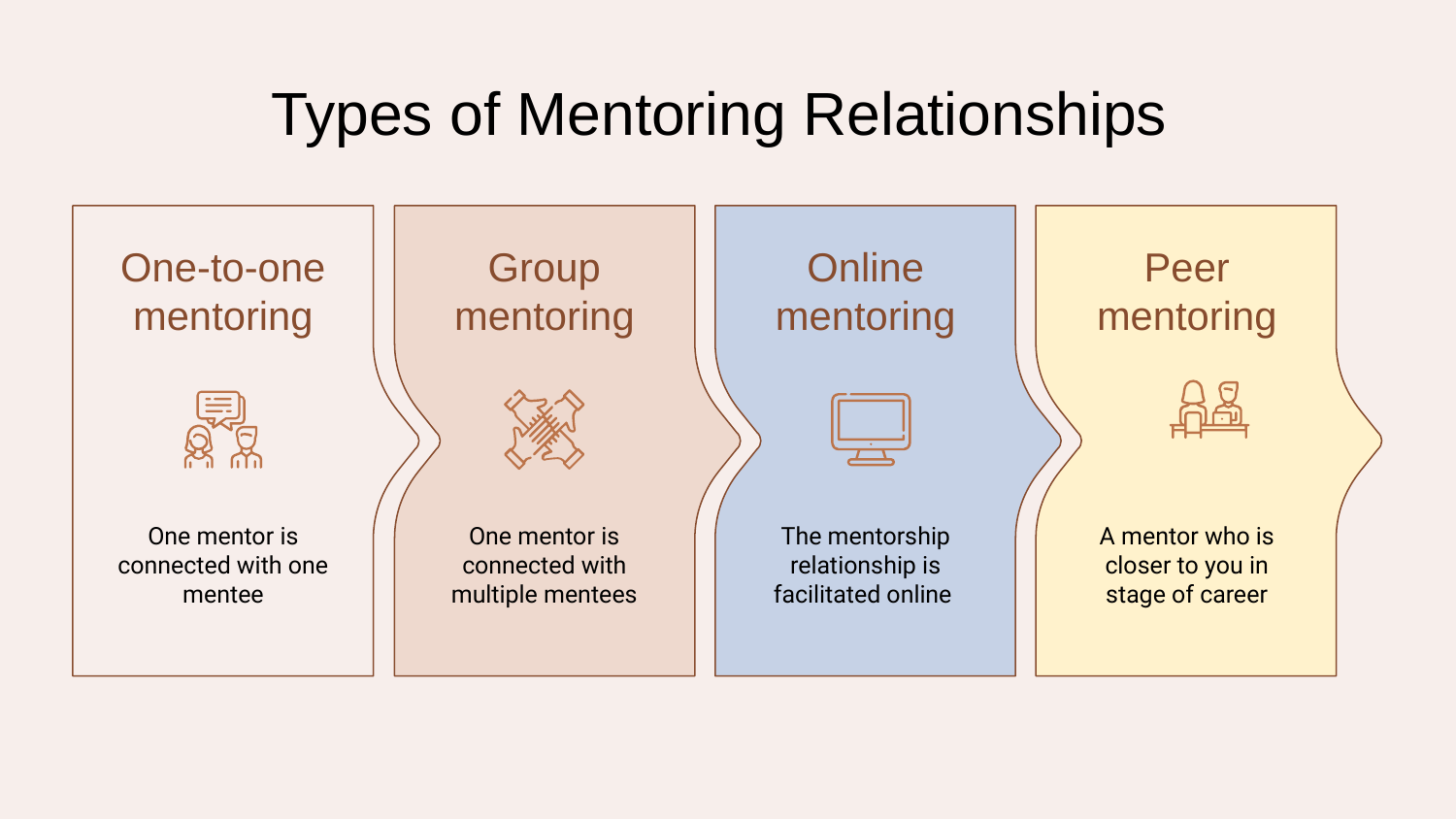

# Types of Mentoring Relationships

One-to-one mentoring
Group mentoring
Online mentoring
Peer mentoring

One mentor is connected with one mentee
One mentor is connected with multiple mentees
The mentorship relationship is facilitated online
A mentor who is closer to you in stage of career